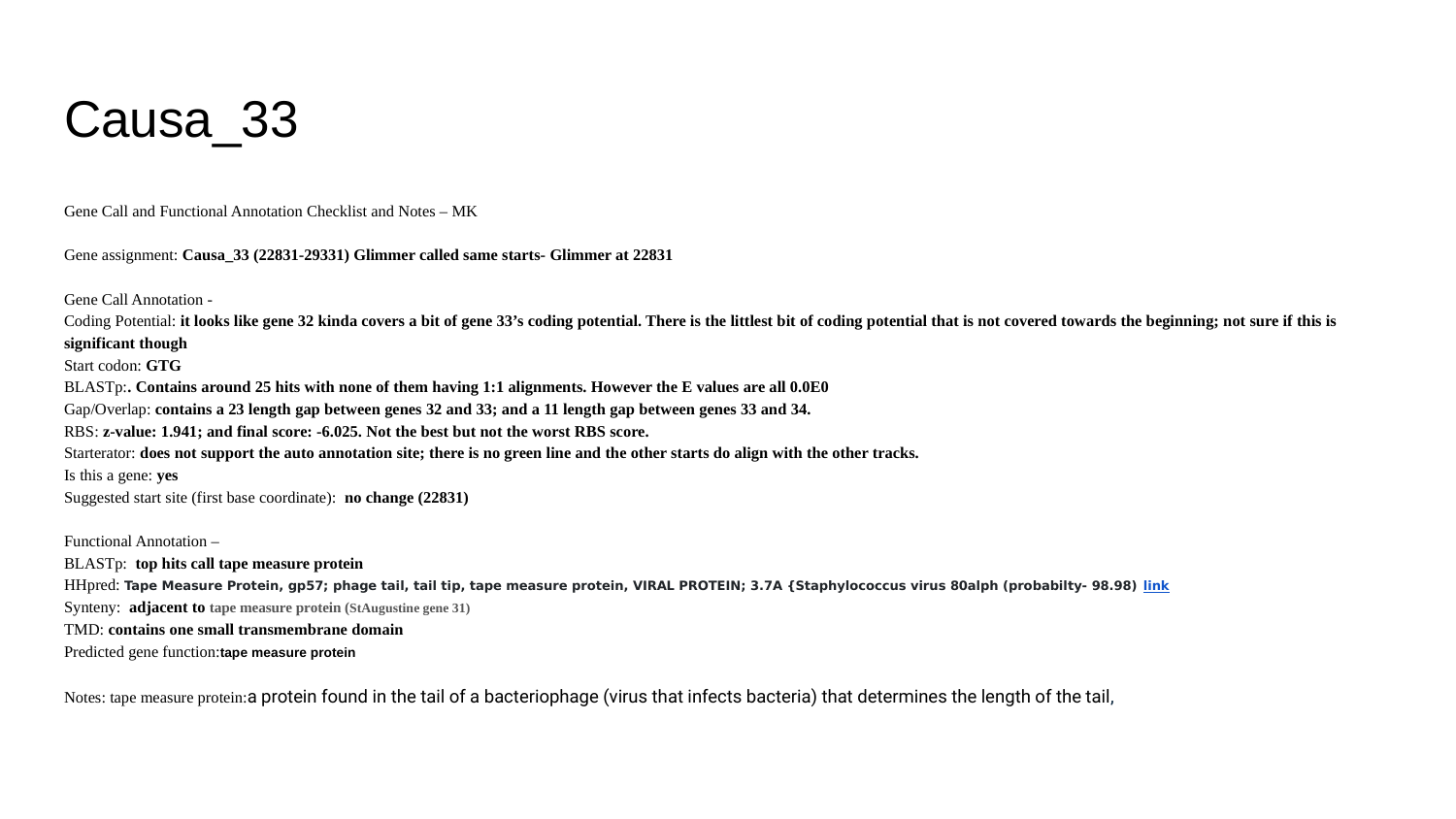

# Causa_33
Gene Call and Functional Annotation Checklist and Notes – MK

Gene assignment: Causa_33 (22831-29331) Glimmer called same starts- Glimmer at 22831

Gene Call Annotation -
Coding Potential: it looks like gene 32 kinda covers a bit of gene 33’s coding potential. There is the littlest bit of coding potential that is not covered towards the beginning; not sure if this is significant though
Start codon: GTG
BLASTp:. Contains around 25 hits with none of them having 1:1 alignments. However the E values are all 0.0E0
Gap/Overlap: contains a 23 length gap between genes 32 and 33; and a 11 length gap between genes 33 and 34.
RBS: z-value: 1.941; and final score: -6.025. Not the best but not the worst RBS score.
Starterator: does not support the auto annotation site; there is no green line and the other starts do align with the other tracks.
Is this a gene: yes
Suggested start site (first base coordinate):  no change (22831)

Functional Annotation –
BLASTp:  top hits call tape measure protein
HHpred: Tape Measure Protein, gp57; phage tail, tail tip, tape measure protein, VIRAL PROTEIN; 3.7A {Staphylococcus virus 80alph (probabilty- 98.98) link
Synteny:  adjacent to tape measure protein (StAugustine gene 31)
TMD: contains one small transmembrane domain
Predicted gene function:tape measure protein

Notes: tape measure protein:a protein found in the tail of a bacteriophage (virus that infects bacteria) that determines the length of the tail,